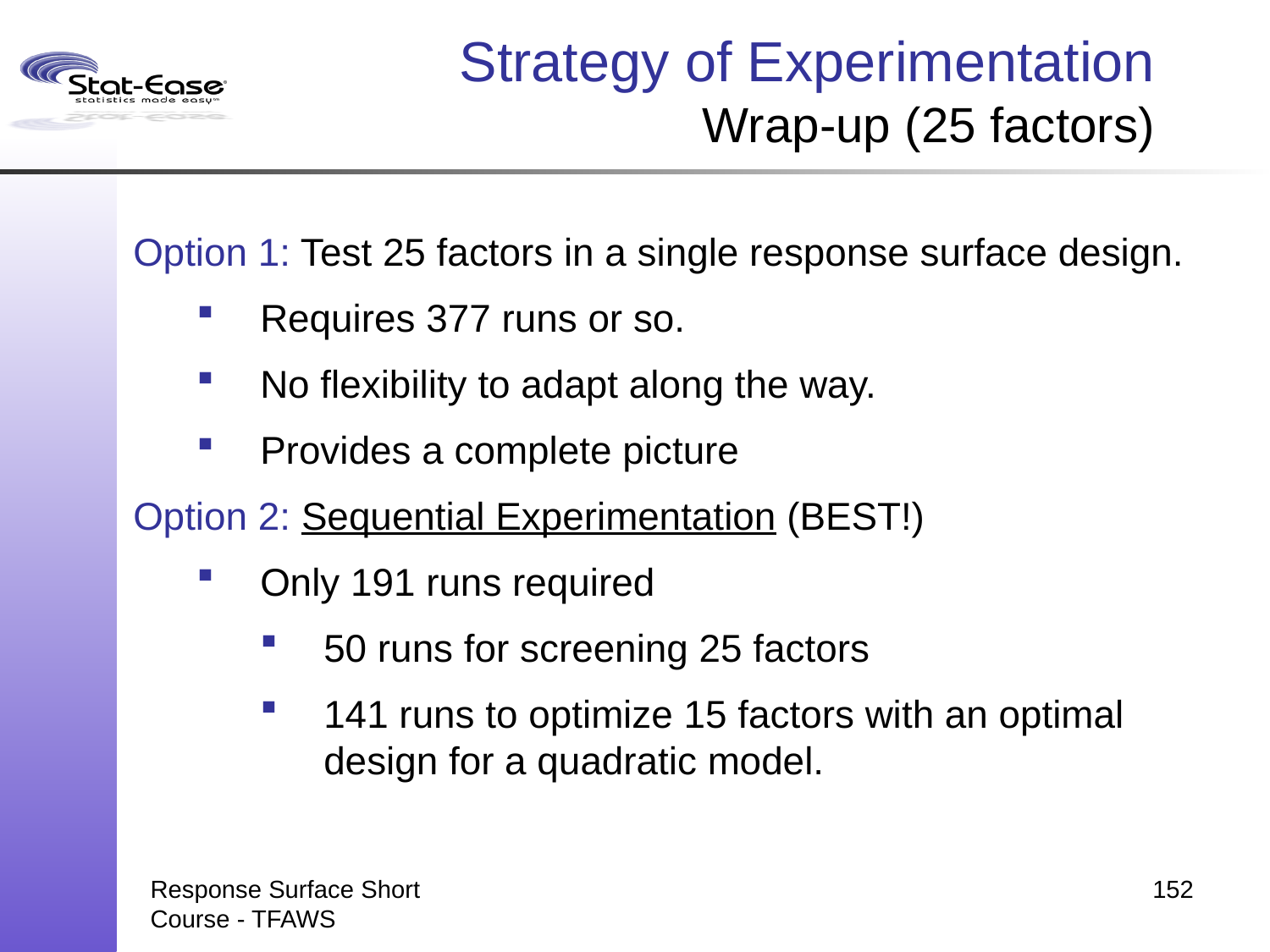

# Strategy of Experimentation Wrap-up (25 factors)
Option 1: Test 25 factors in a single response surface design.
Requires 377 runs or so.
No flexibility to adapt along the way.
Provides a complete picture
Option 2: Sequential Experimentation (BEST!)
Only 191 runs required
50 runs for screening 25 factors
141 runs to optimize 15 factors with an optimal design for a quadratic model.
Response Surface Short Course - TFAWS
152